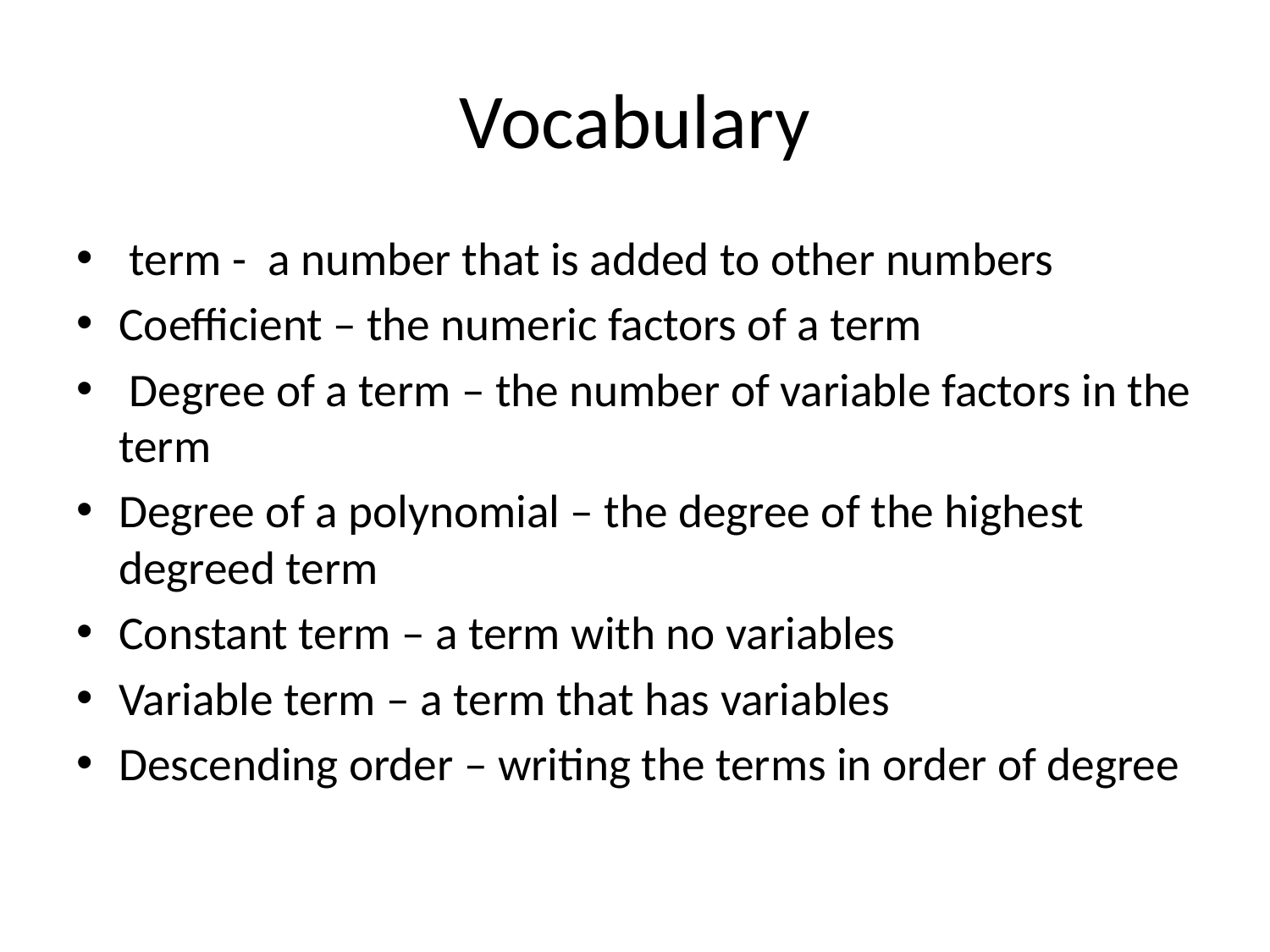

# Vocabulary
 term -  a number that is added to other numbers
Coefficient – the numeric factors of a term
 Degree of a term – the number of variable factors in the term
Degree of a polynomial – the degree of the highest degreed term
Constant term – a term with no variables
Variable term – a term that has variables
Descending order – writing the terms in order of degree